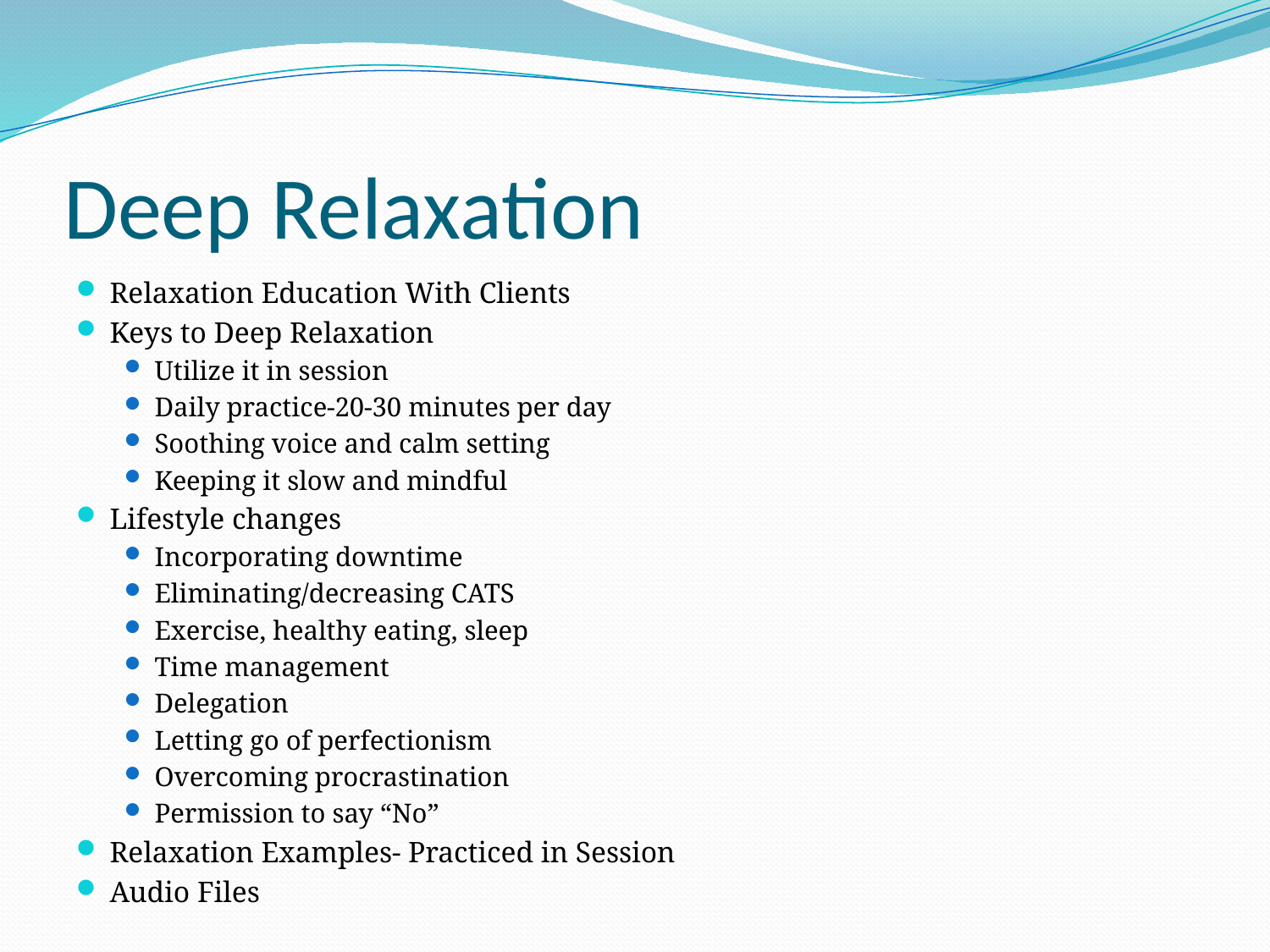

# Deep Relaxation
Relaxation Education With Clients
Keys to Deep Relaxation
Utilize it in session
Daily practice-20-30 minutes per day
Soothing voice and calm setting
Keeping it slow and mindful
Lifestyle changes
Incorporating downtime
Eliminating/decreasing CATS
Exercise, healthy eating, sleep
Time management
Delegation
Letting go of perfectionism
Overcoming procrastination
Permission to say “No”
Relaxation Examples- Practiced in Session
Audio Files